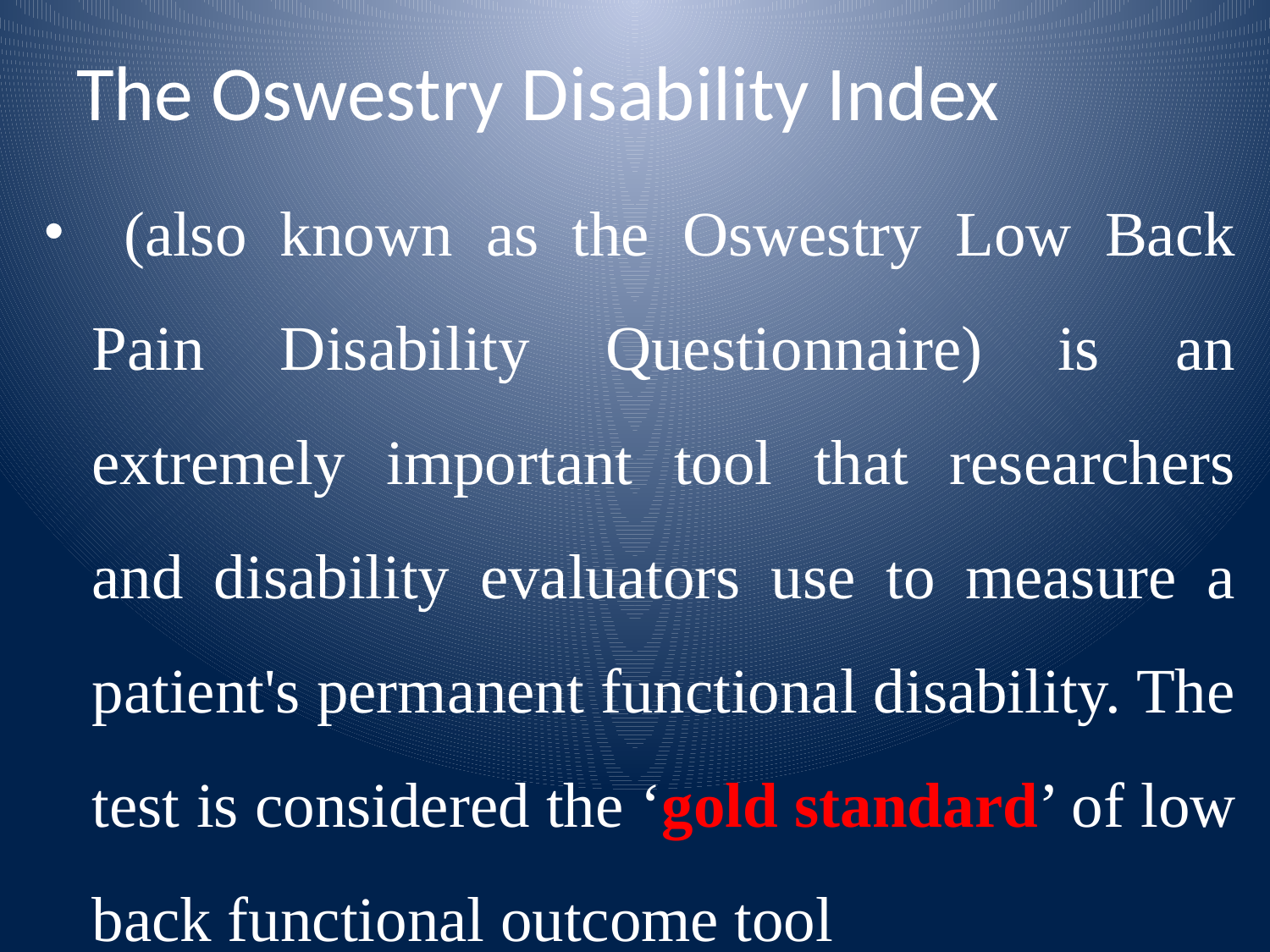

# The Oswestry Disability Index
 (also known as the Oswestry Low Back Pain Disability Questionnaire) is an extremely important tool that researchers and disability evaluators use to measure a patient's permanent functional disability. The test is considered the ‘gold standard’ of low back functional outcome tool